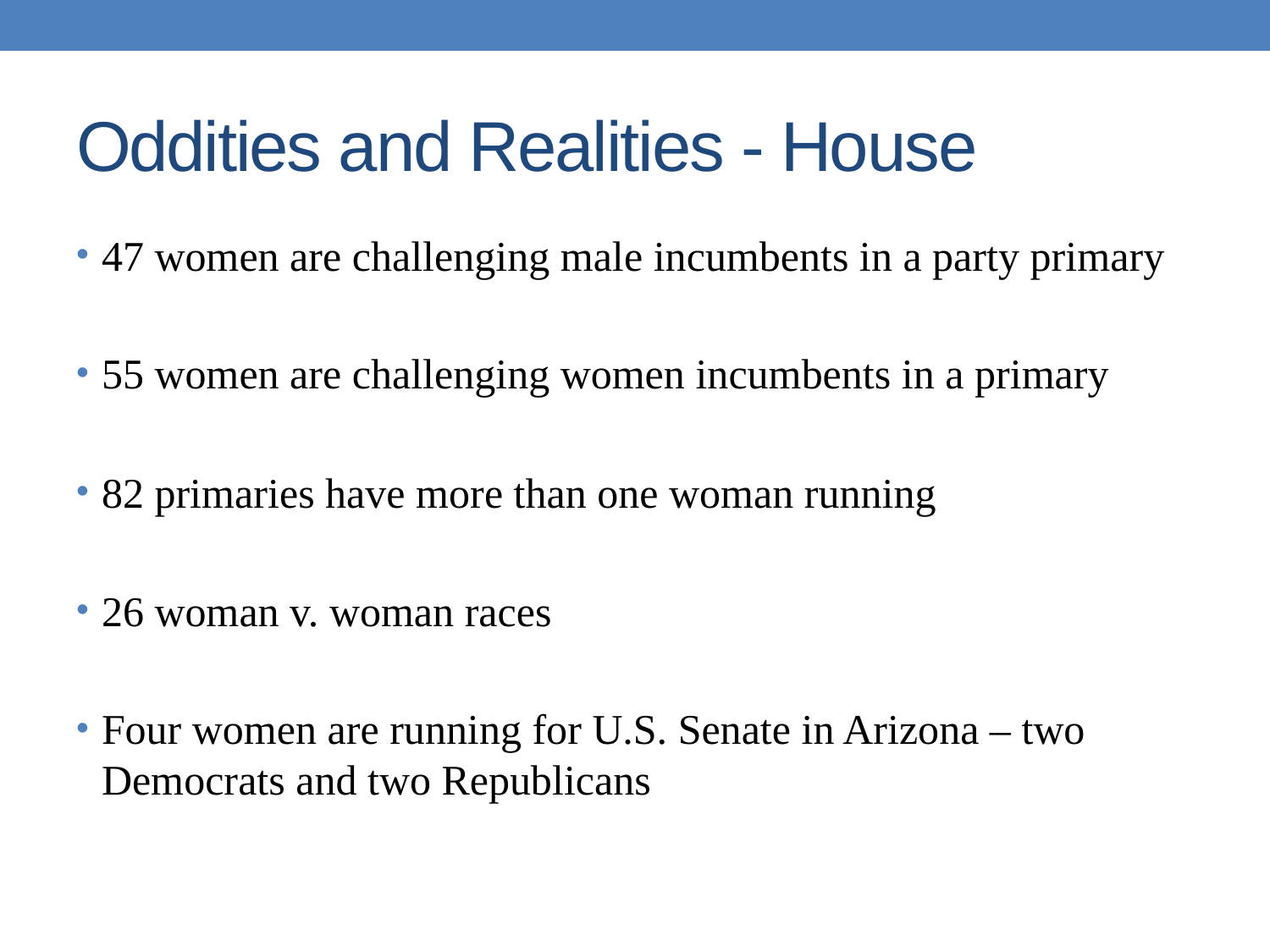

# Oddities and Realities - House
47 women are challenging male incumbents in a party primary

55 women are challenging women incumbents in a primary

82 primaries have more than one woman running

26 woman v. woman races

Four women are running for U.S. Senate in Arizona – two Democrats and two Republicans